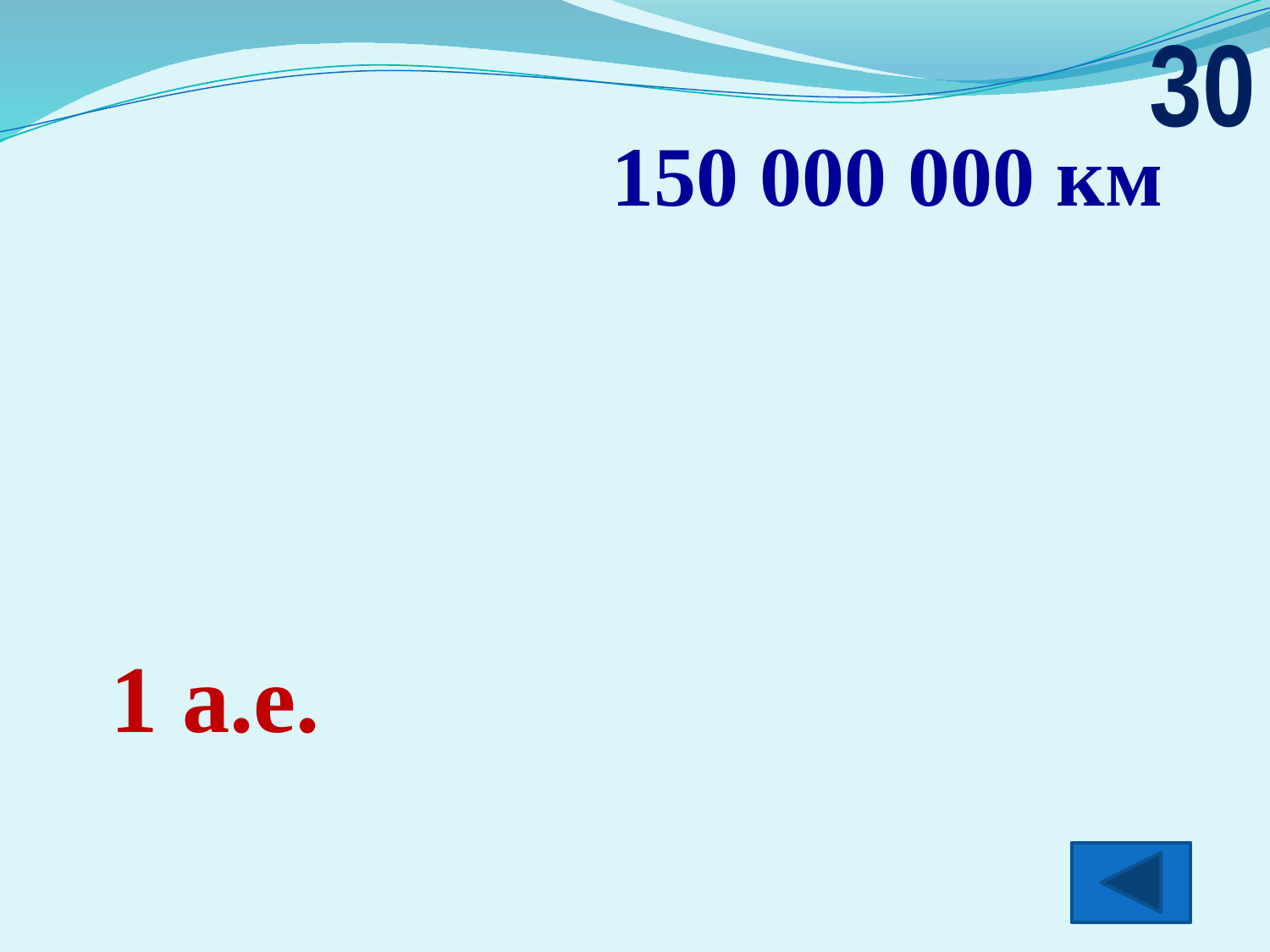

30
 150 000 000 км
1 а.е.